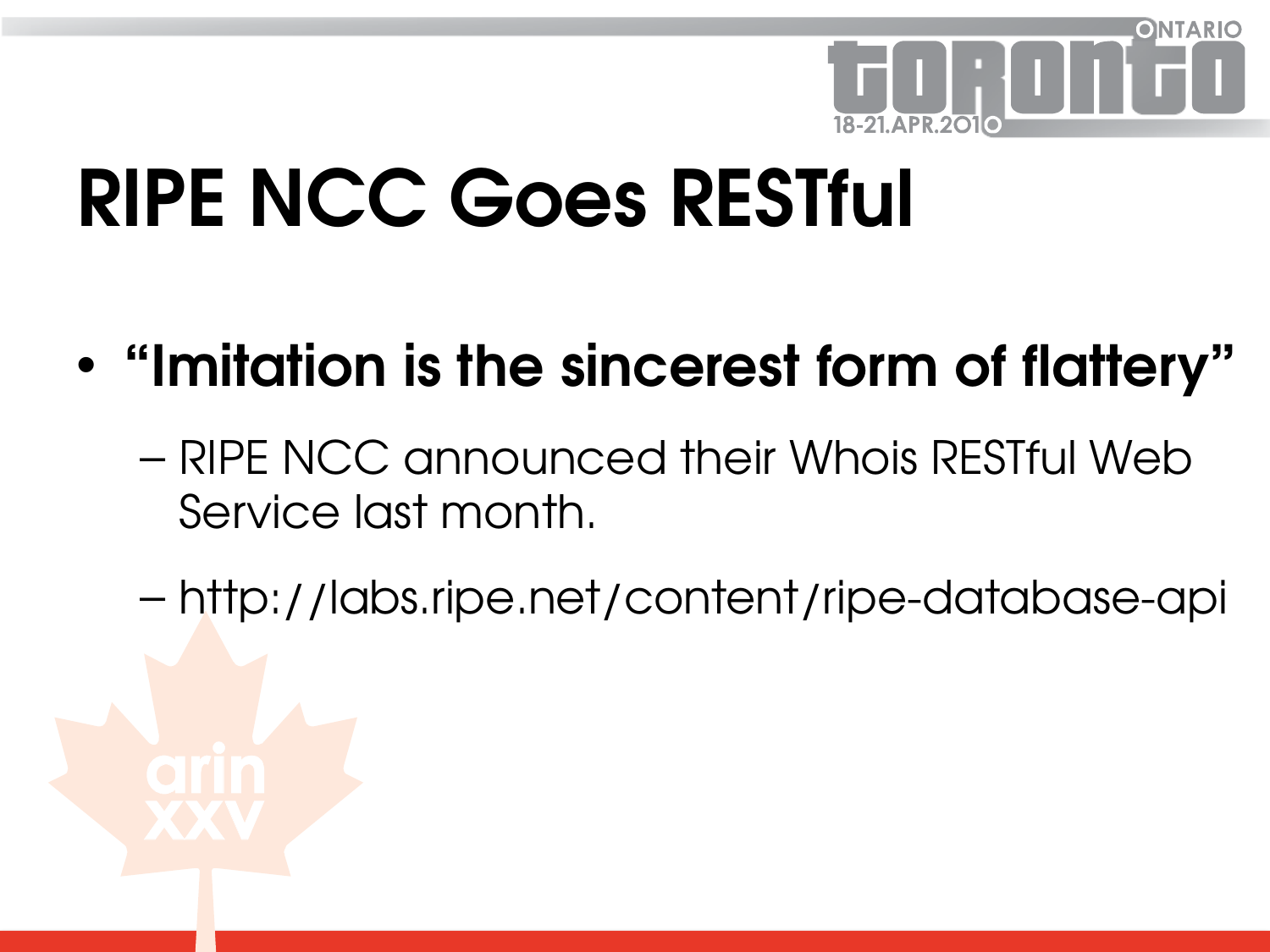

# RIPE NCC Goes RESTful
“Imitation is the sincerest form of flattery”
RIPE NCC announced their Whois RESTful Web Service last month.
http://labs.ripe.net/content/ripe-database-api